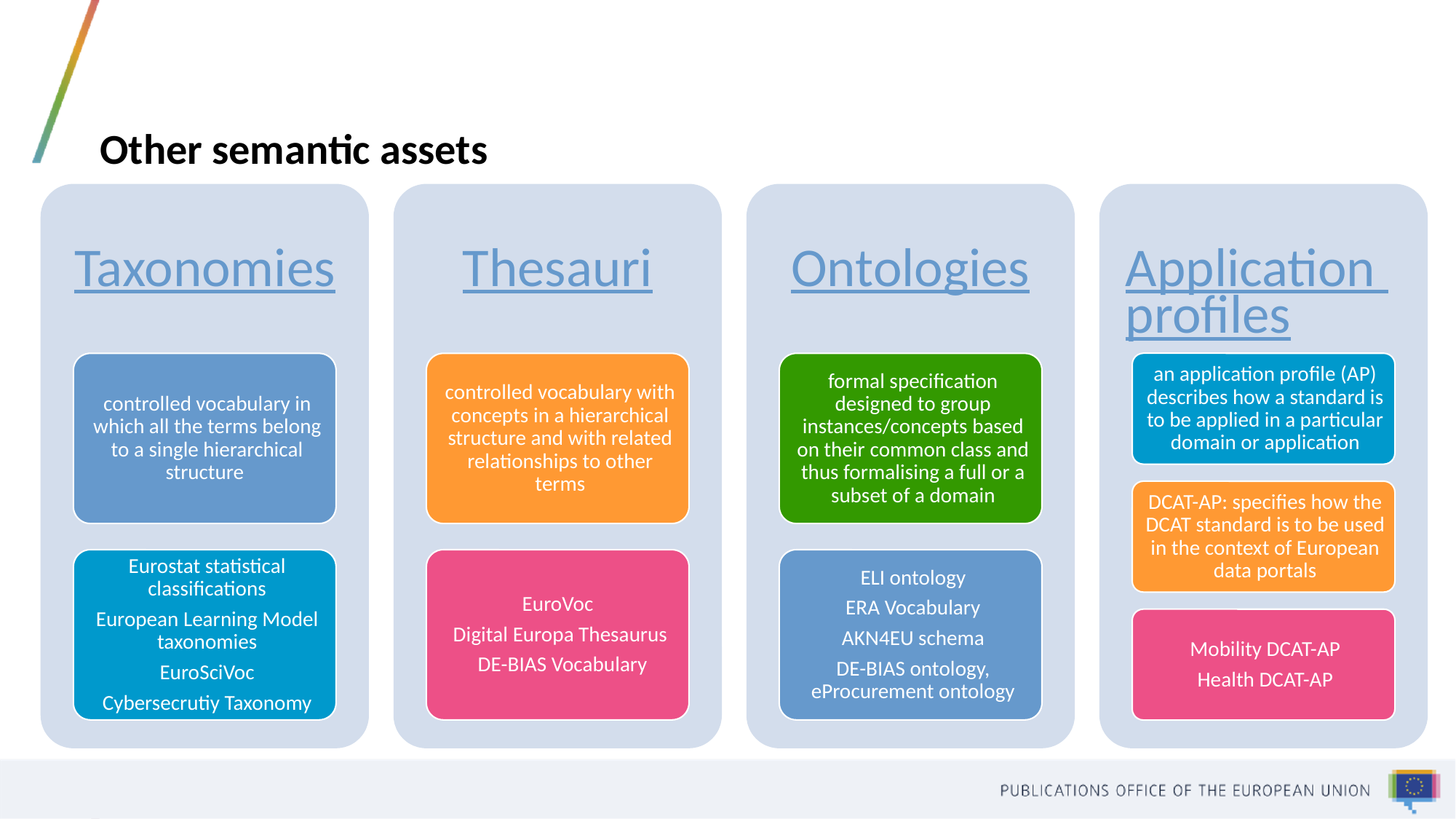

# Other semantic assets
Taxonomies
controlled vocabulary in which all the terms belong to a single hierarchical structure
Eurostat statistical classifications
European Learning Model taxonomies
EuroSciVoc
Cybersecrutiy Taxonomy
Thesauri
controlled vocabulary with concepts in a hierarchical structure and with related relationships to other terms
EuroVoc
Digital Europa Thesaurus
 DE-BIAS Vocabulary
Ontologies
formal specification designed to group instances/concepts based on their common class and thus formalising a full or a subset of a domain
ELI ontology
ERA Vocabulary
AKN4EU schema
DE-BIAS ontology, eProcurement ontology
Application profiles
an application profile (AP) describes how a standard is to be applied in a particular domain or application
DCAT-AP: specifies how the DCAT standard is to be used in the context of European data portals
Mobility DCAT-AP
Health DCAT-AP